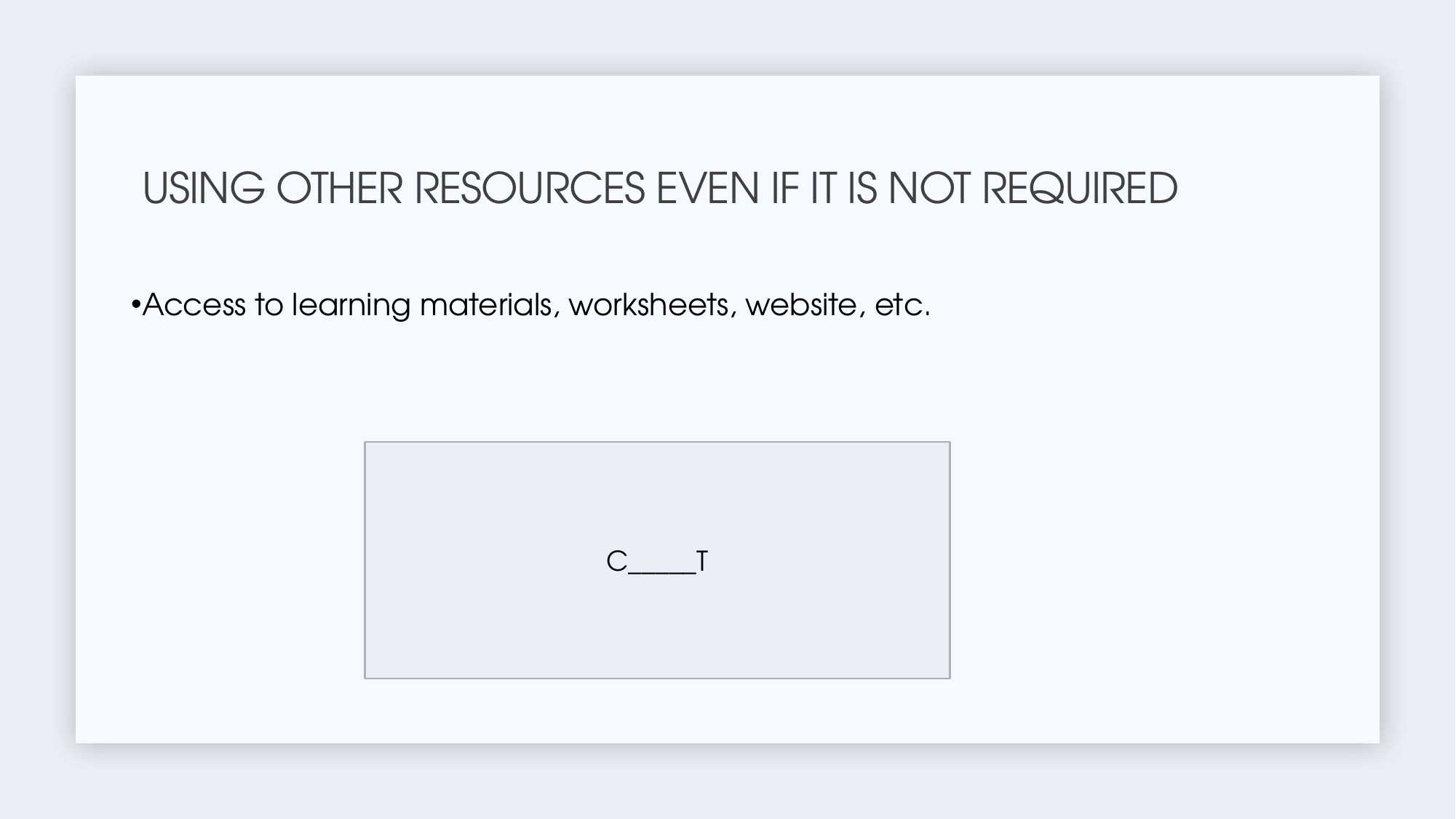

# Using other resources even if it is not required
Access to learning materials, worksheets, website, etc.

C_____T